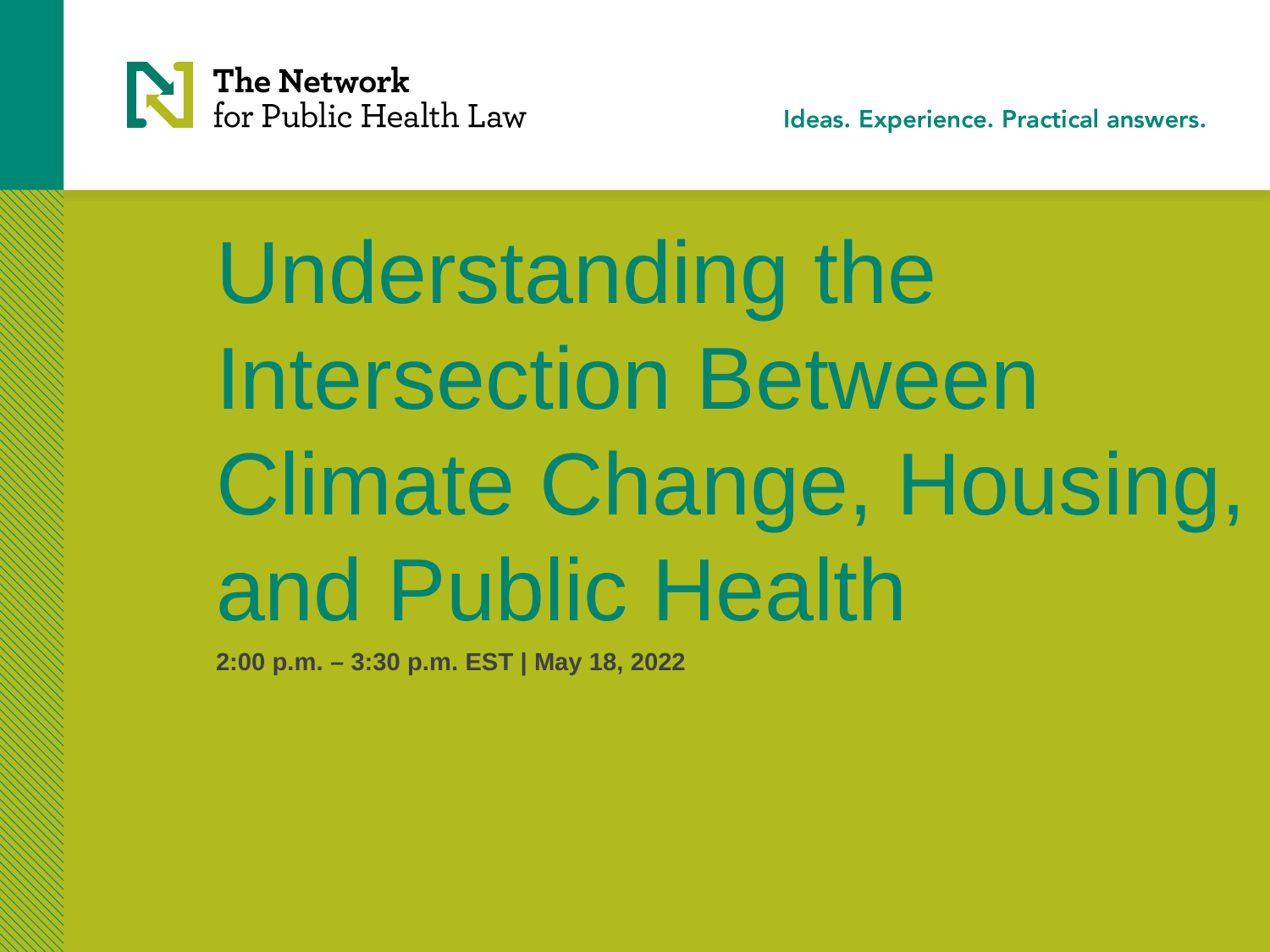

# Understanding the Intersection Between Climate Change, Housing, and Public Health
2:00 p.m. – 3:30 p.m. EST | May 18, 2022